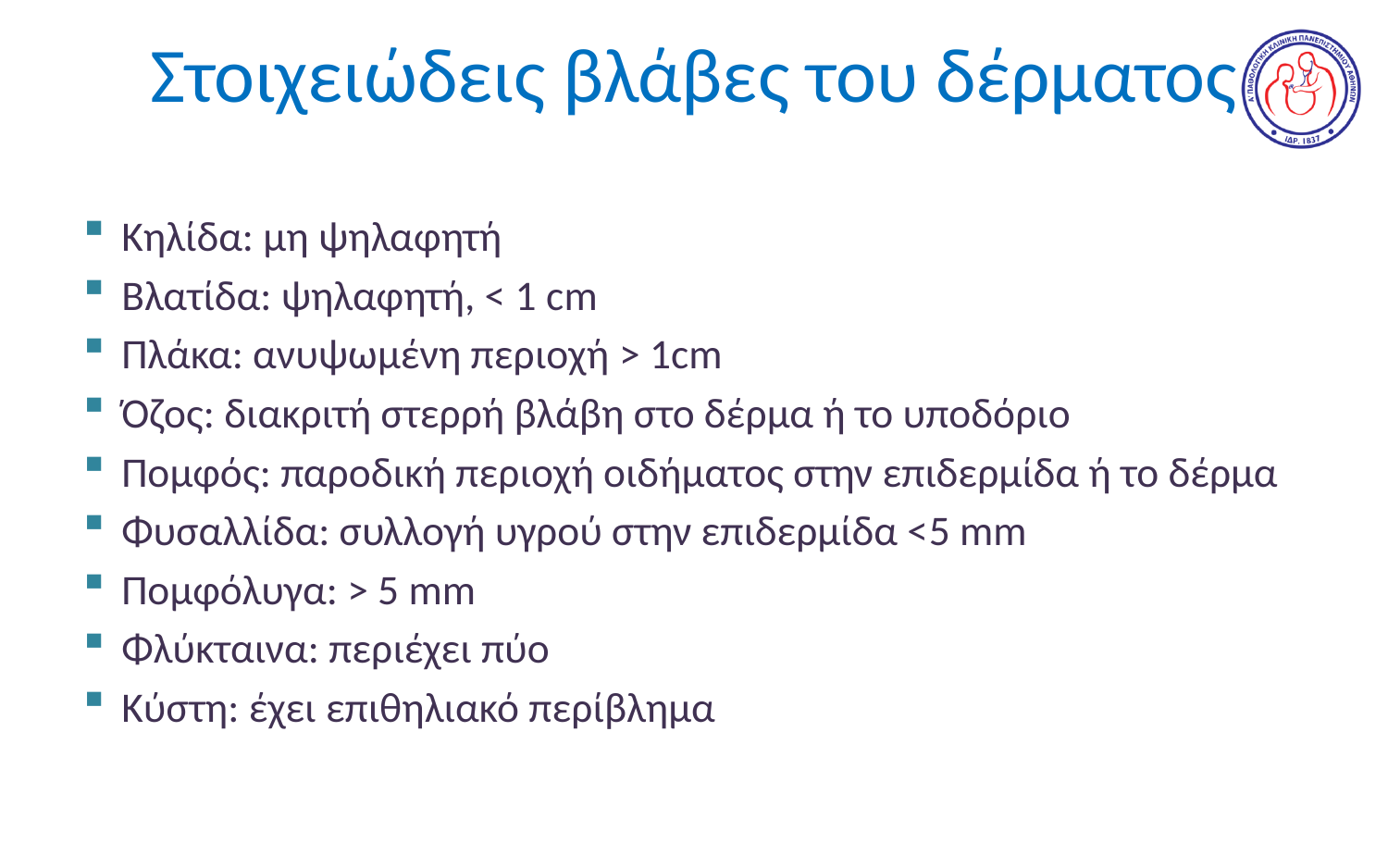

# Στοιχειώδεις βλάβες του δέρματος
Κηλίδα: μη ψηλαφητή
Βλατίδα: ψηλαφητή, < 1 cm
Πλάκα: ανυψωμένη περιοχή > 1cm
Όζος: διακριτή στερρή βλάβη στο δέρμα ή το υποδόριο
Πομφός: παροδική περιοχή οιδήματος στην επιδερμίδα ή το δέρμα
Φυσαλλίδα: συλλογή υγρού στην επιδερμίδα <5 mm
Πομφόλυγα: > 5 mm
Φλύκταινα: περιέχει πύο
Κύστη: έχει επιθηλιακό περίβλημα